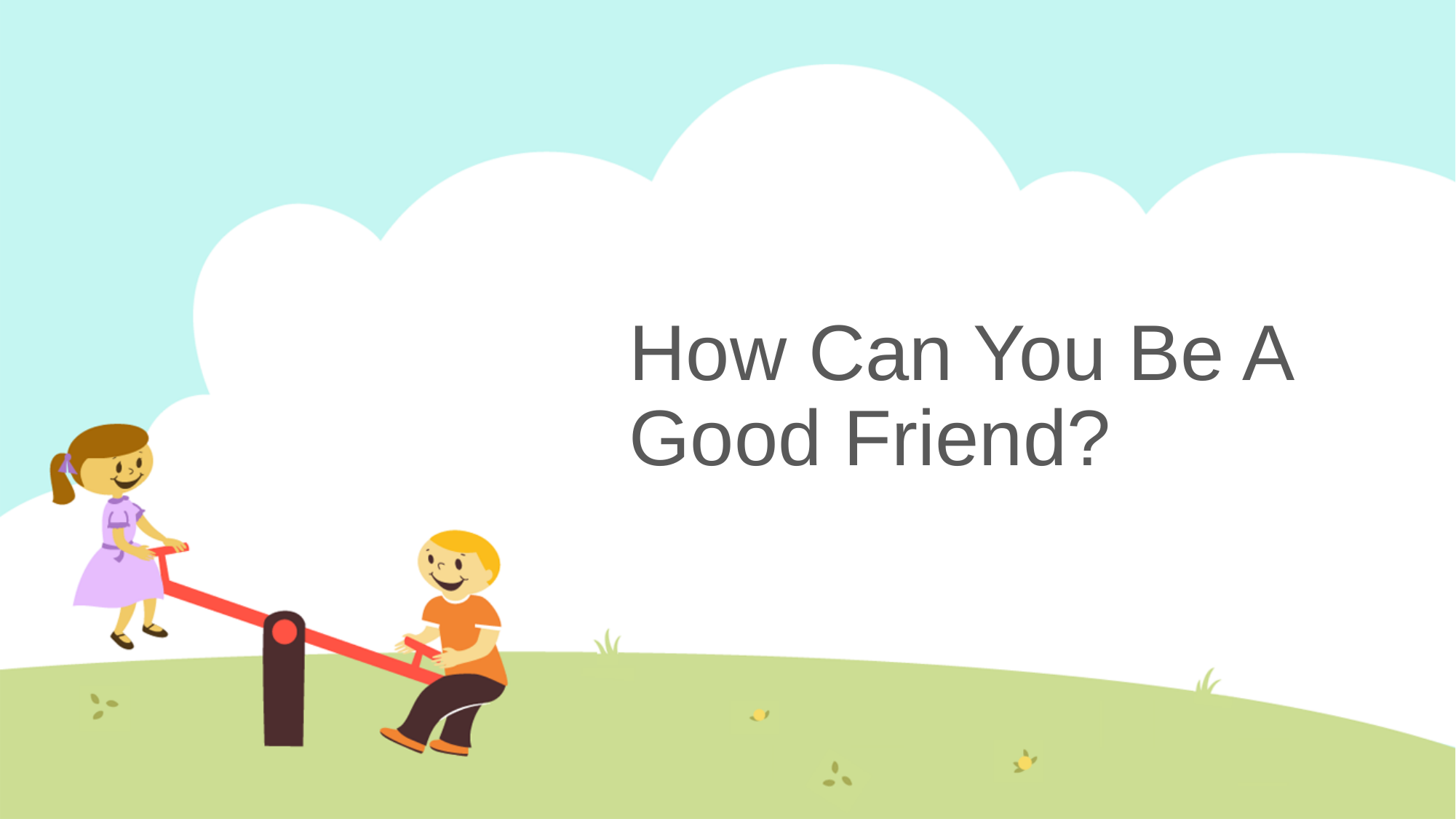

# How Can You Be A Good Friend?